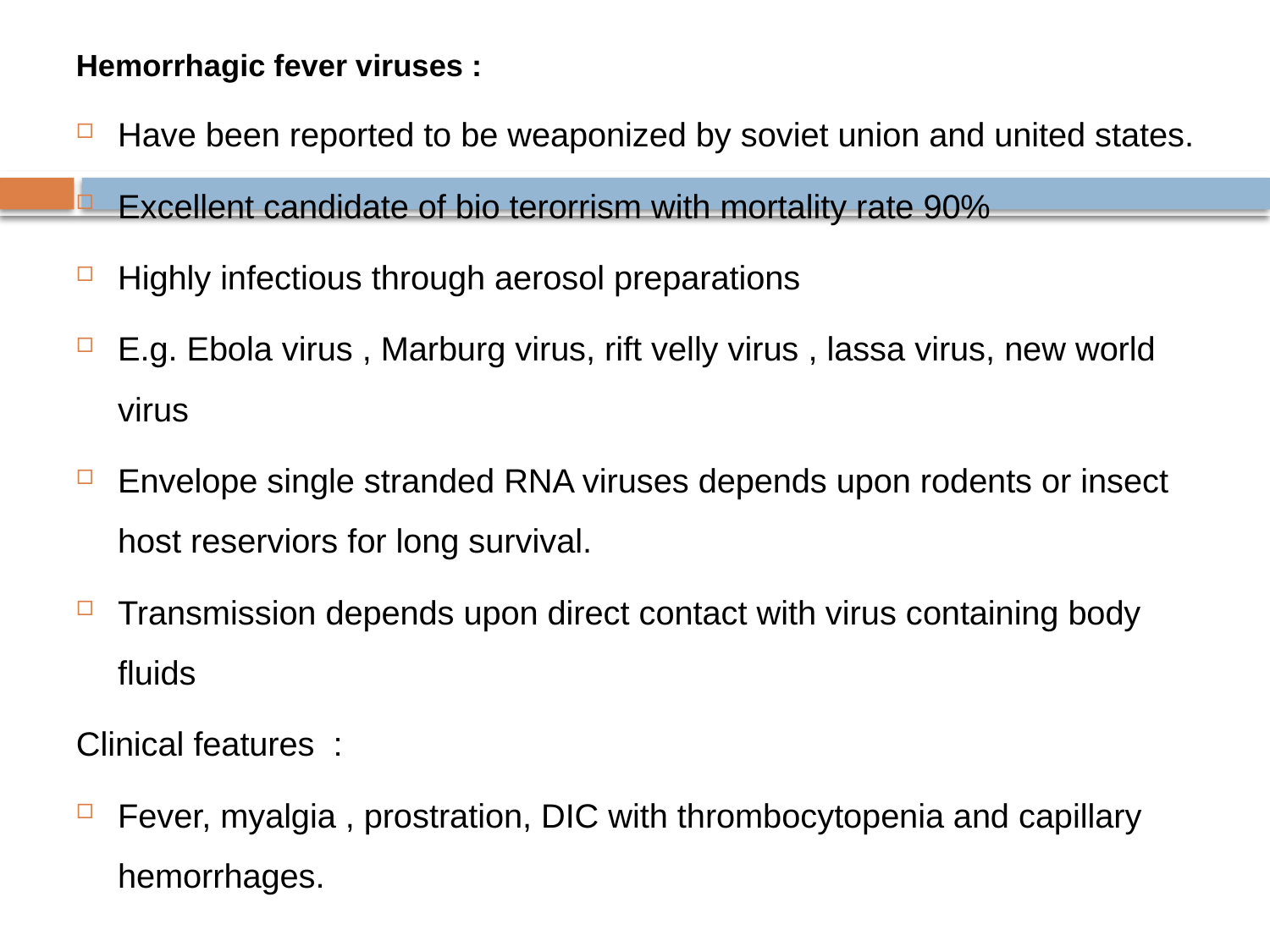

Hemorrhagic fever viruses :
Have been reported to be weaponized by soviet union and united states.
Excellent candidate of bio terorrism with mortality rate 90%
Highly infectious through aerosol preparations
E.g. Ebola virus , Marburg virus, rift velly virus , lassa virus, new world virus
Envelope single stranded RNA viruses depends upon rodents or insect host reserviors for long survival.
Transmission depends upon direct contact with virus containing body fluids
Clinical features  :
Fever, myalgia , prostration, DIC with thrombocytopenia and capillary hemorrhages.